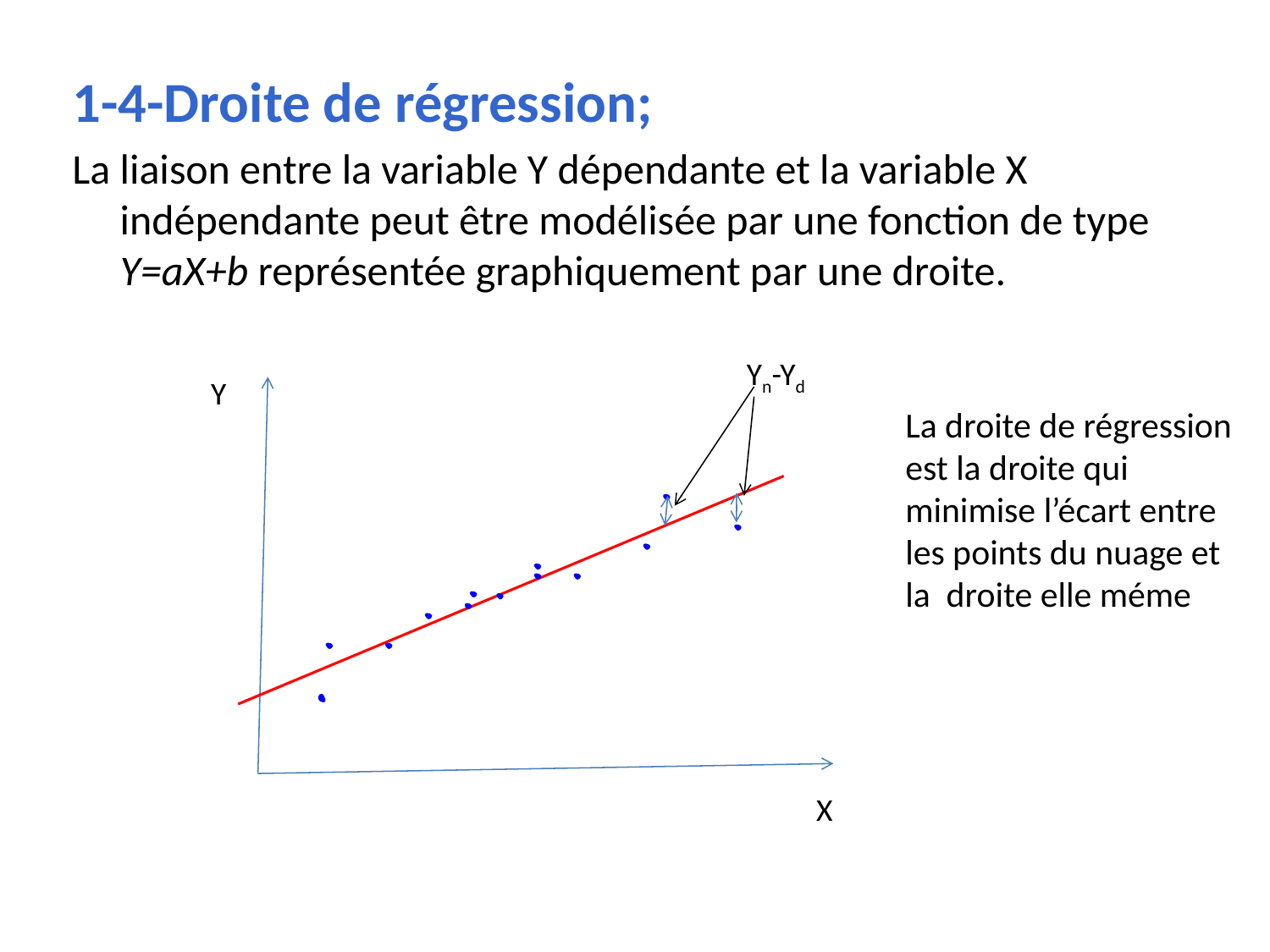

1-4-Droite de régression;
La liaison entre la variable Y dépendante et la variable X indépendante peut être modélisée par une fonction de type Y=aX+b représentée graphiquement par une droite.

Yn-Yd
Y
La droite de régression est la droite qui minimise l’écart entre les points du nuage et la  droite elle méme

X